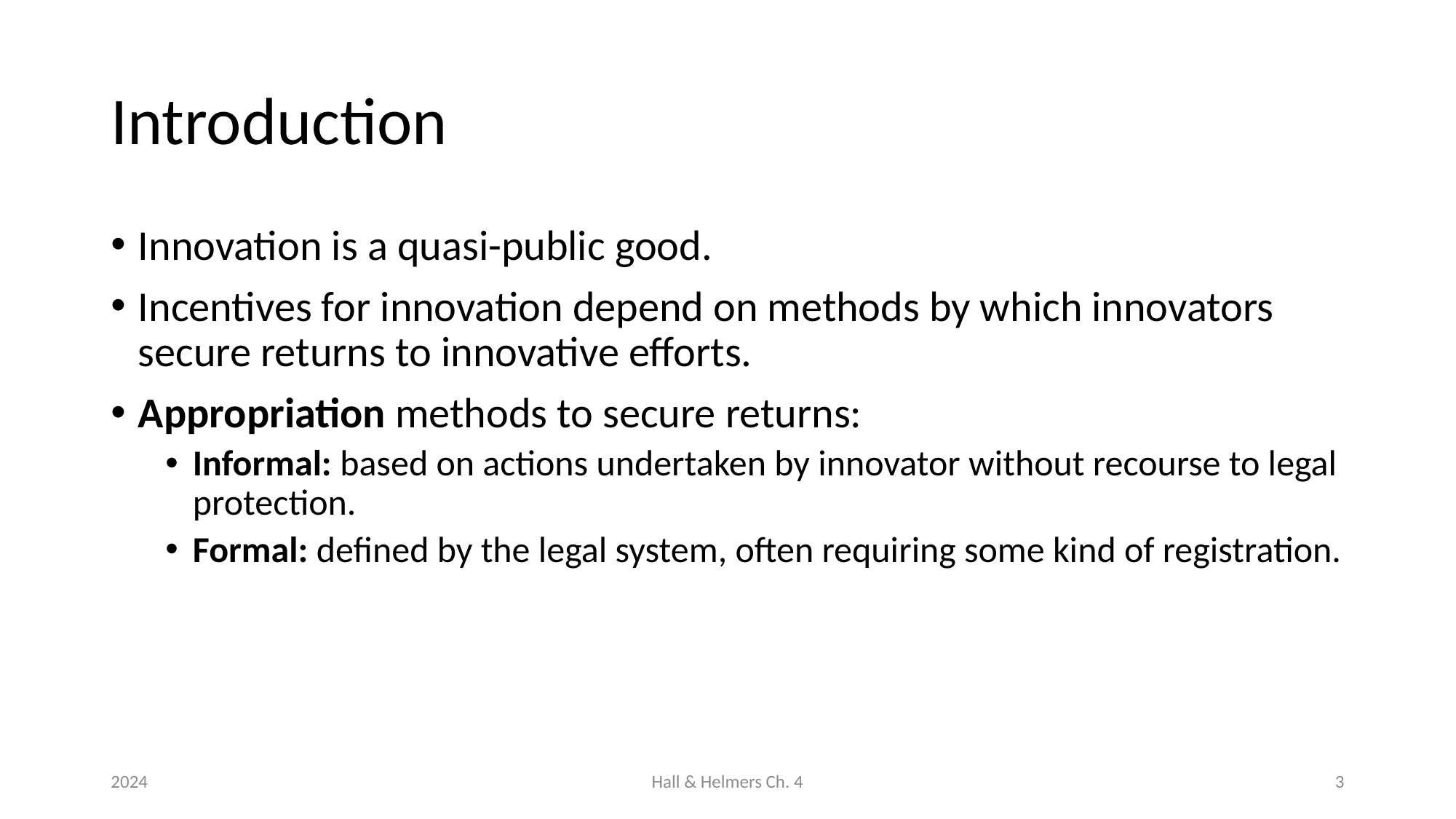

# Introduction
Innovation is a quasi-public good.
Incentives for innovation depend on methods by which innovators secure returns to innovative efforts.
Appropriation methods to secure returns:
Informal: based on actions undertaken by innovator without recourse to legal protection.
Formal: defined by the legal system, often requiring some kind of registration.
2024
Hall & Helmers Ch. 4
3